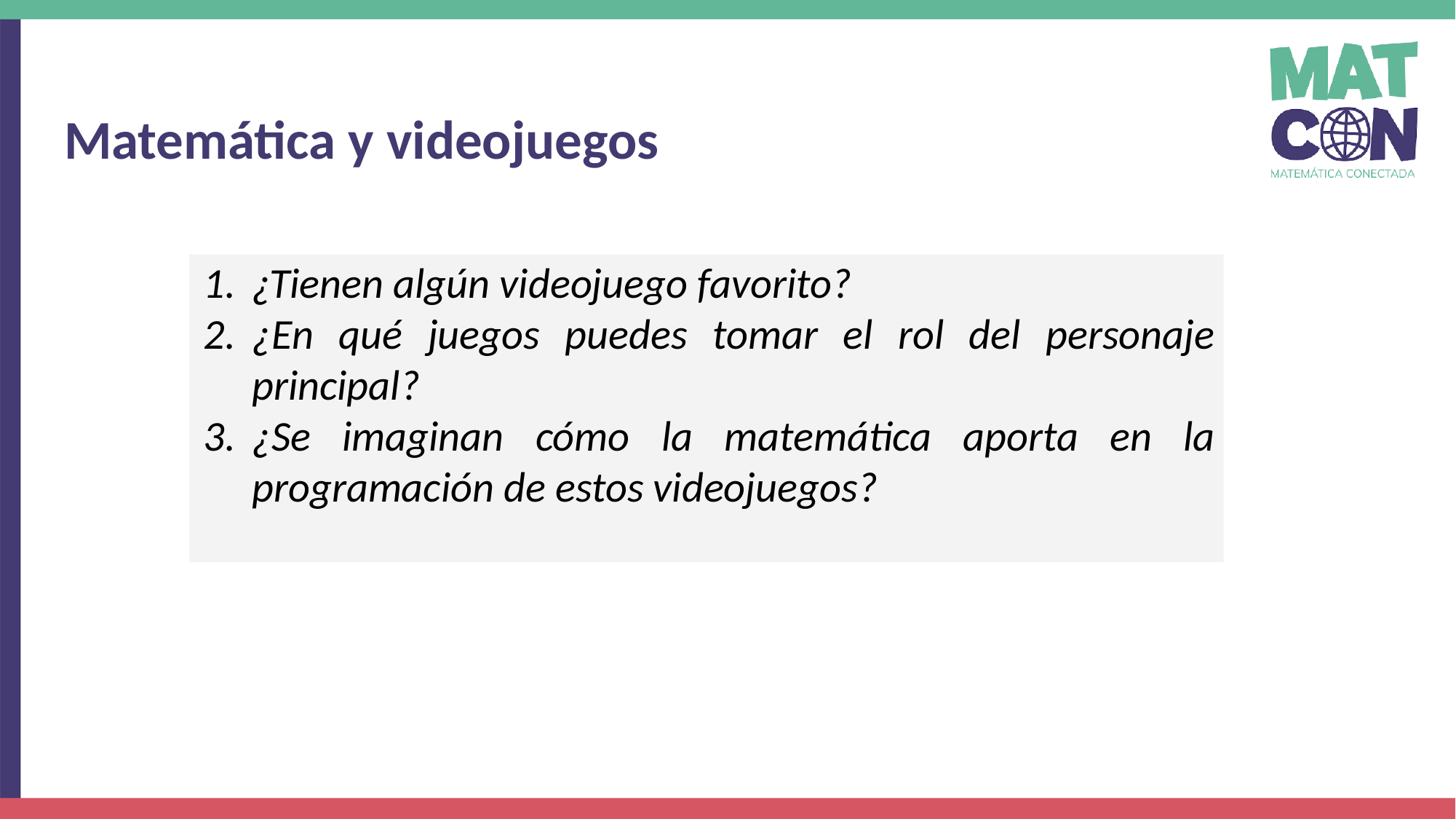

Matemática y videojuegos

¿Tienen algún videojuego favorito?
¿En qué juegos puedes tomar el rol del personaje principal?
¿Se imaginan cómo la matemática aporta en la programación de estos videojuegos?